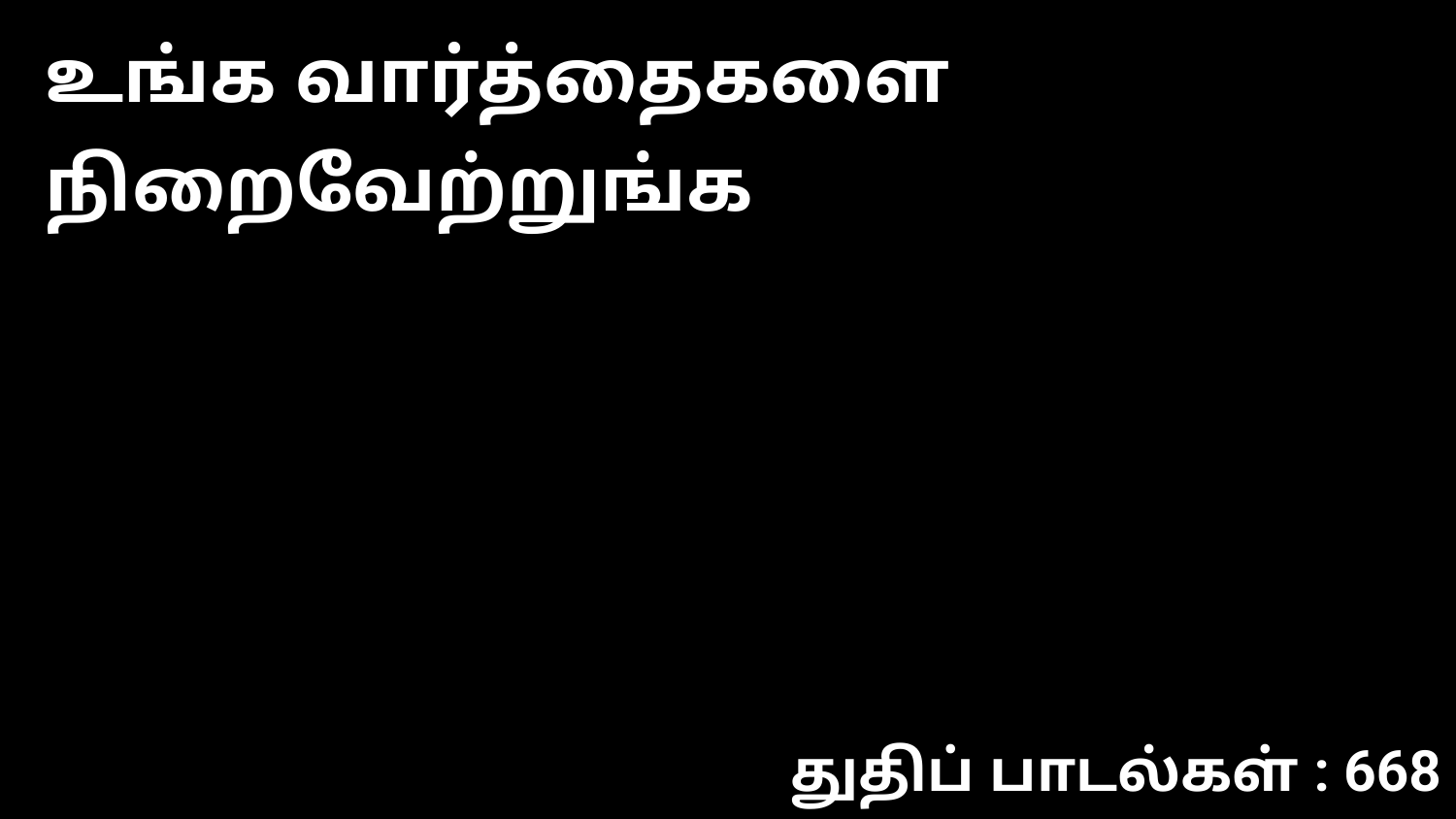

உங்க வார்த்தைகளை நிறைவேற்றுங்க
துதிப் பாடல்கள் : 668